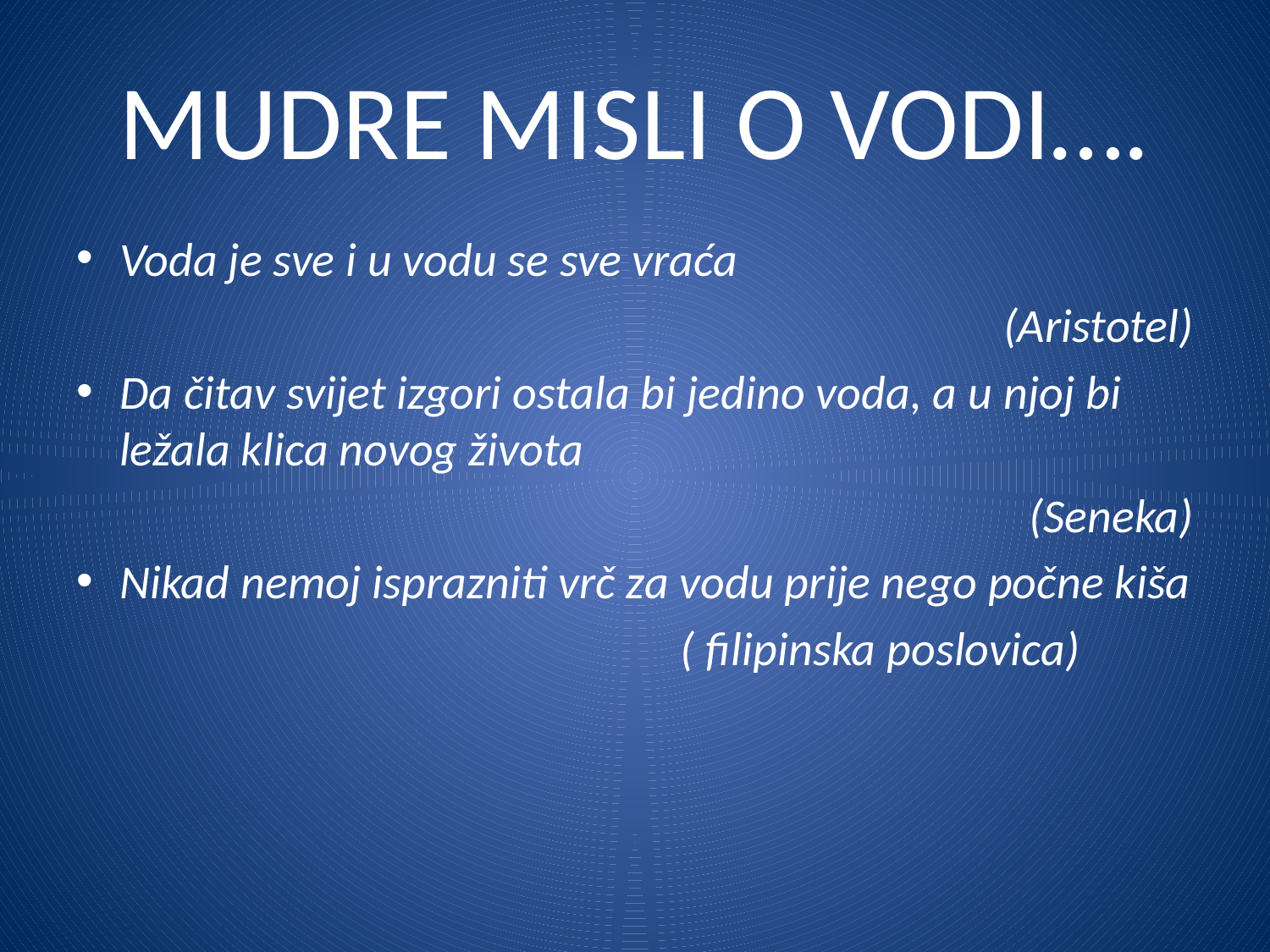

# MUDRE MISLI O VODI….
Voda je sve i u vodu se sve vraća
(Aristotel)
Da čitav svijet izgori ostala bi jedino voda, a u njoj bi ležala klica novog života
(Seneka)
Nikad nemoj isprazniti vrč za vodu prije nego počne kiša
                                                        ( filipinska poslovica)